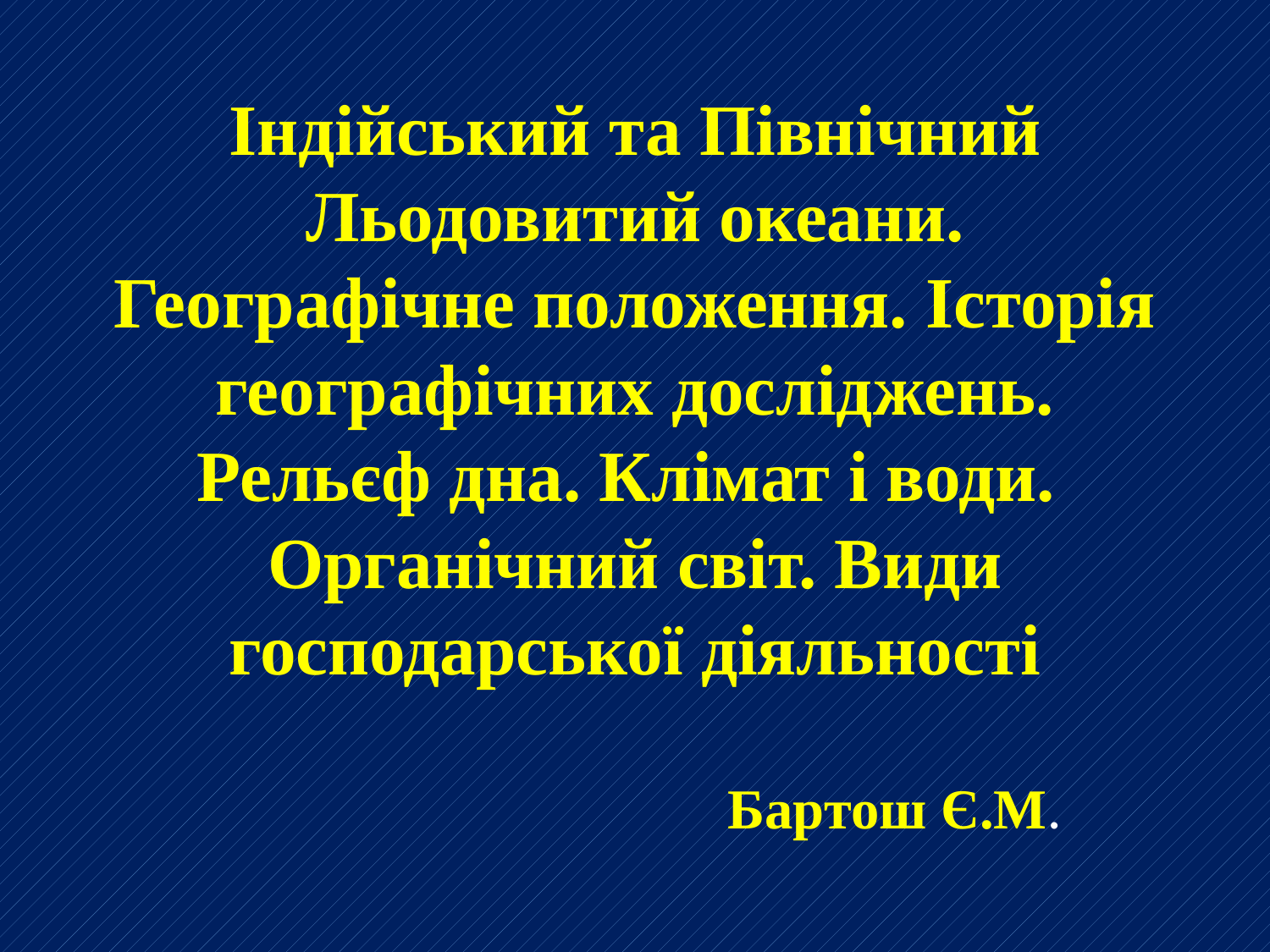

# Індійський та Північний Льодовитий океани. Географічне положення. Історія географічних досліджень. Рельєф дна. Клімат і води.  Органічний світ. Види господарської діяльності
Бартош Є.М.